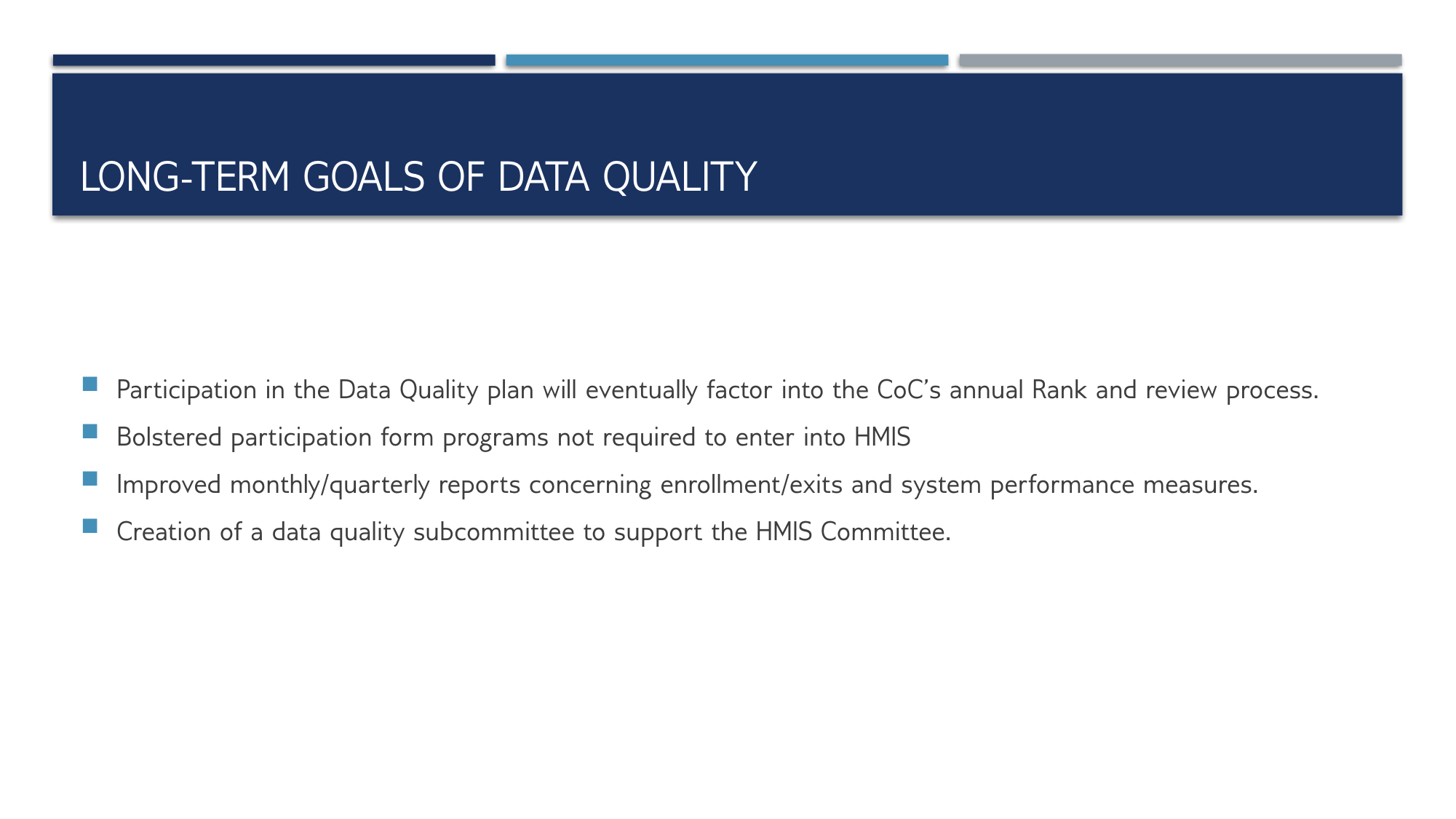

# Long-term Goals of data quality
Participation in the Data Quality plan will eventually factor into the CoC’s annual Rank and review process.
Bolstered participation form programs not required to enter into HMIS
Improved monthly/quarterly reports concerning enrollment/exits and system performance measures.
Creation of a data quality subcommittee to support the HMIS Committee.